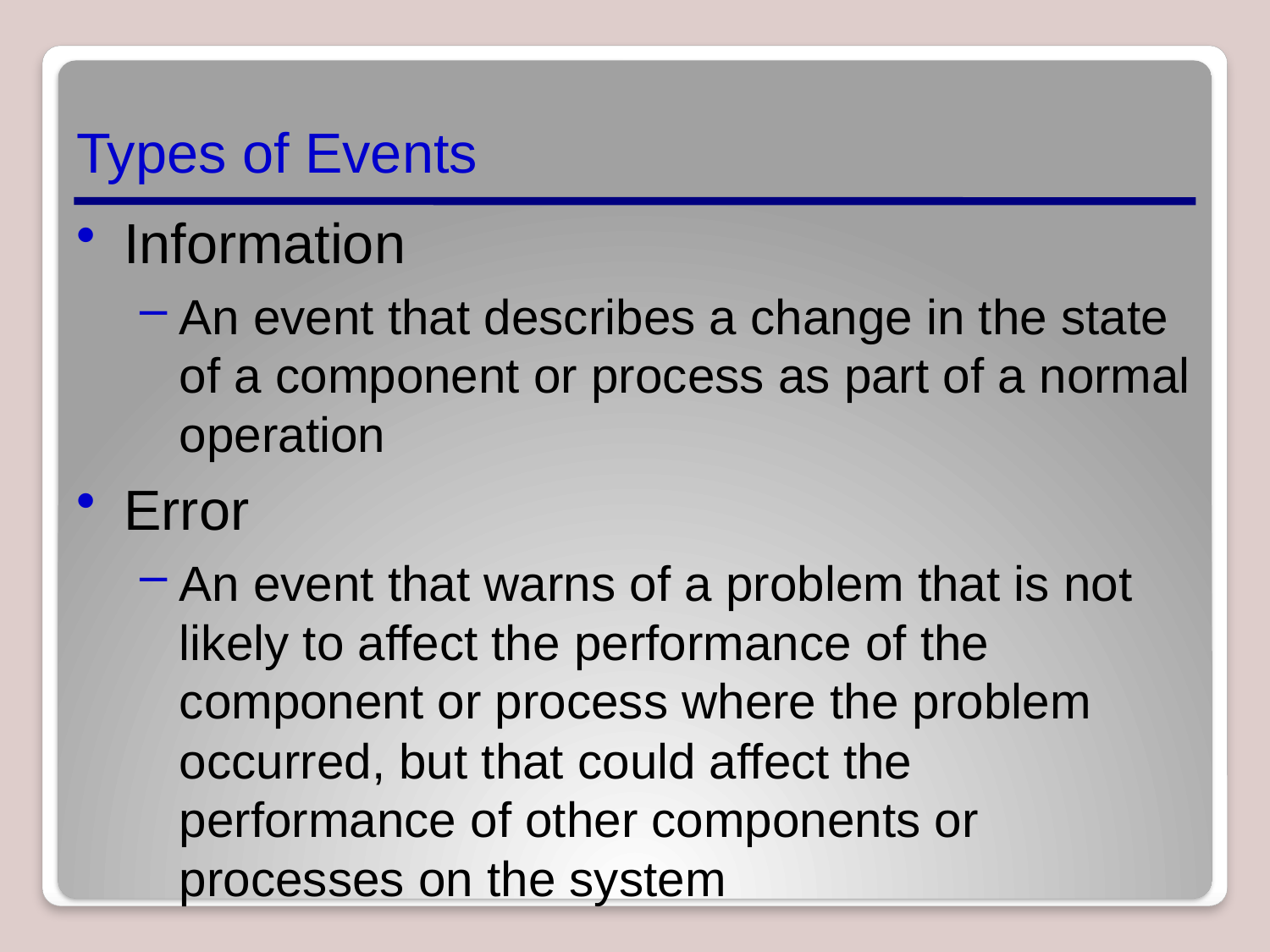

# Types of Events
Information
An event that describes a change in the state of a component or process as part of a normal operation
Error
An event that warns of a problem that is not likely to affect the performance of the component or process where the problem occurred, but that could affect the performance of other components or processes on the system